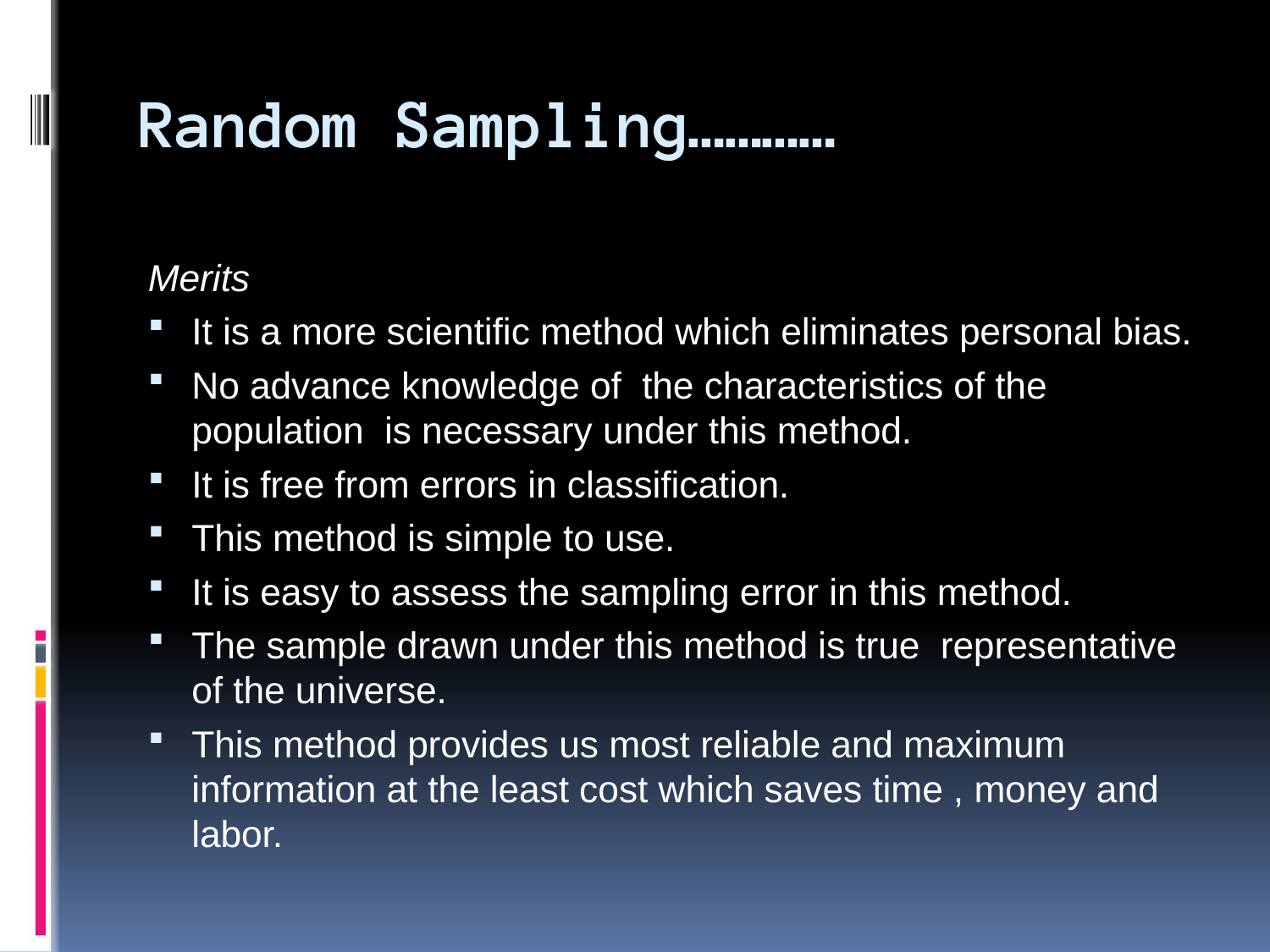

# Random Sampling…………
Merits
It is a more scientific method which eliminates personal bias.
No advance knowledge of  the characteristics of the population  is necessary under this method.
It is free from errors in classification.
This method is simple to use.
It is easy to assess the sampling error in this method.
The sample drawn under this method is true  representative of the universe.
This method provides us most reliable and maximum information at the least cost which saves time , money and labor.